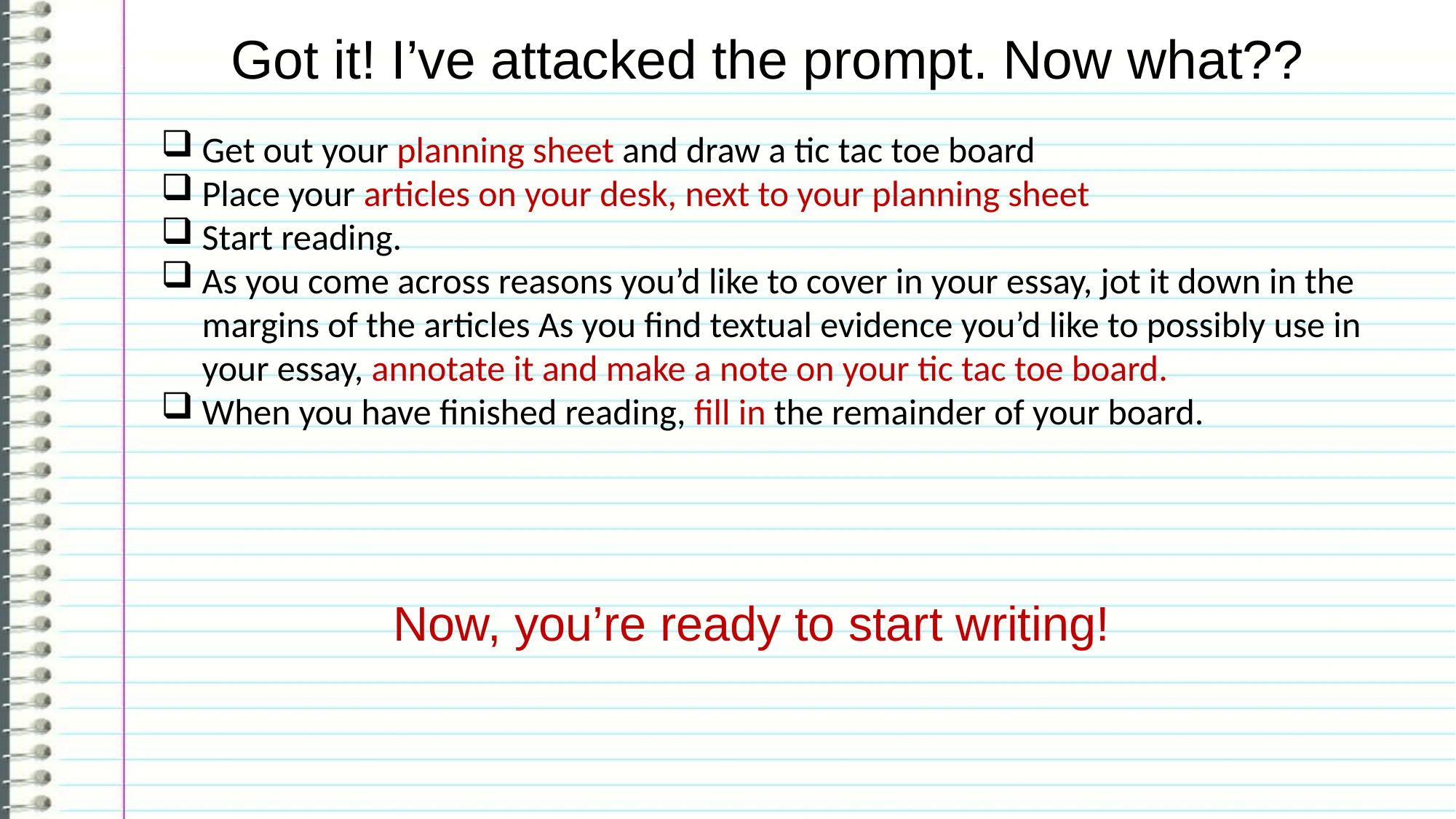

Got it! I’ve attacked the prompt. Now what??
Get out your planning sheet and draw a tic tac toe board
Place your articles on your desk, next to your planning sheet
Start reading.
As you come across reasons you’d like to cover in your essay, jot it down in the margins of the articles As you find textual evidence you’d like to possibly use in your essay, annotate it and make a note on your tic tac toe board.
When you have finished reading, fill in the remainder of your board.
Now, you’re ready to start writing!